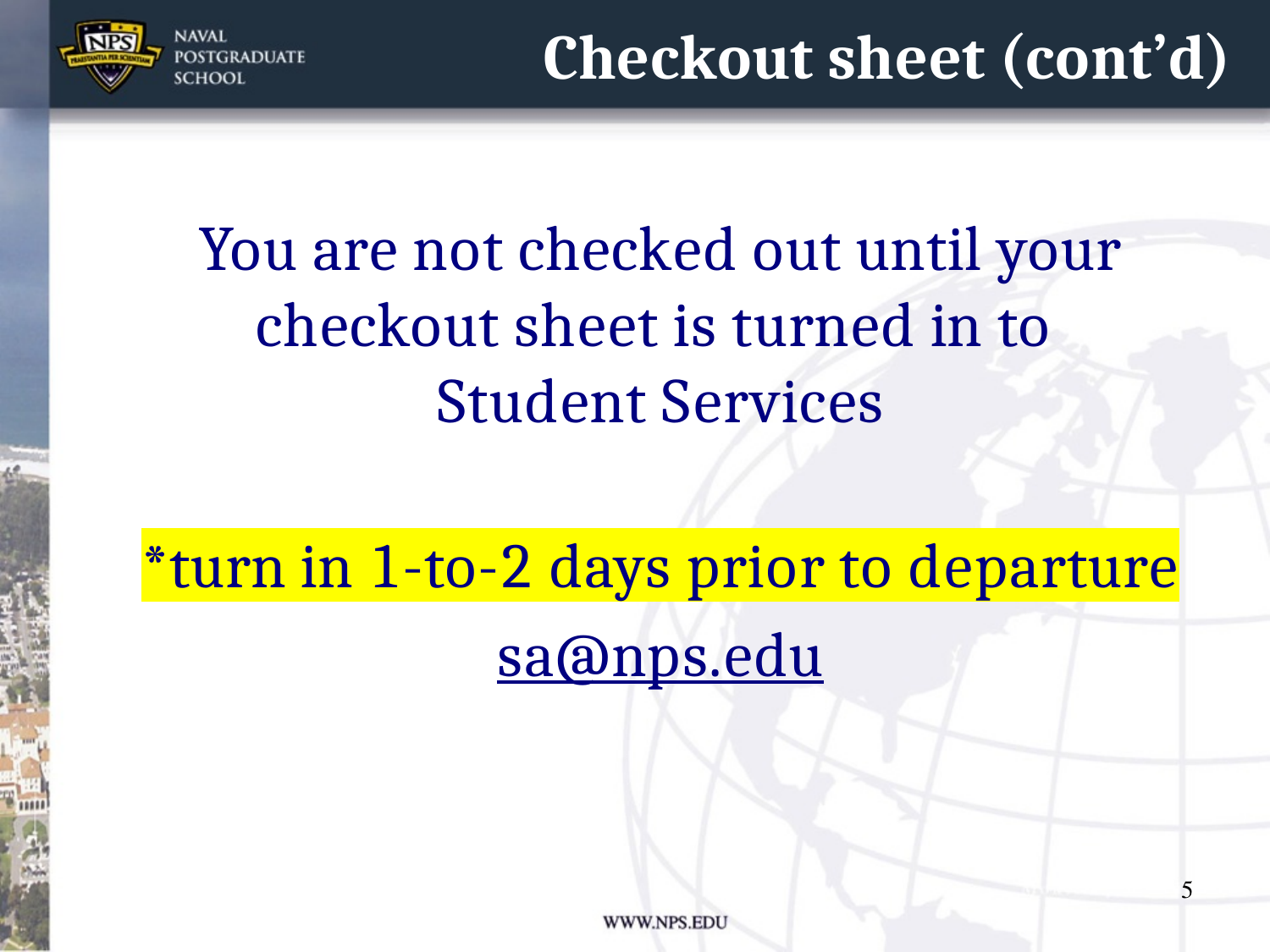

Checkout sheet (cont’d)
You are not checked out until your checkout sheet is turned in to
Student Services
*turn in 1-to-2 days prior to departure
sa@nps.edu

5